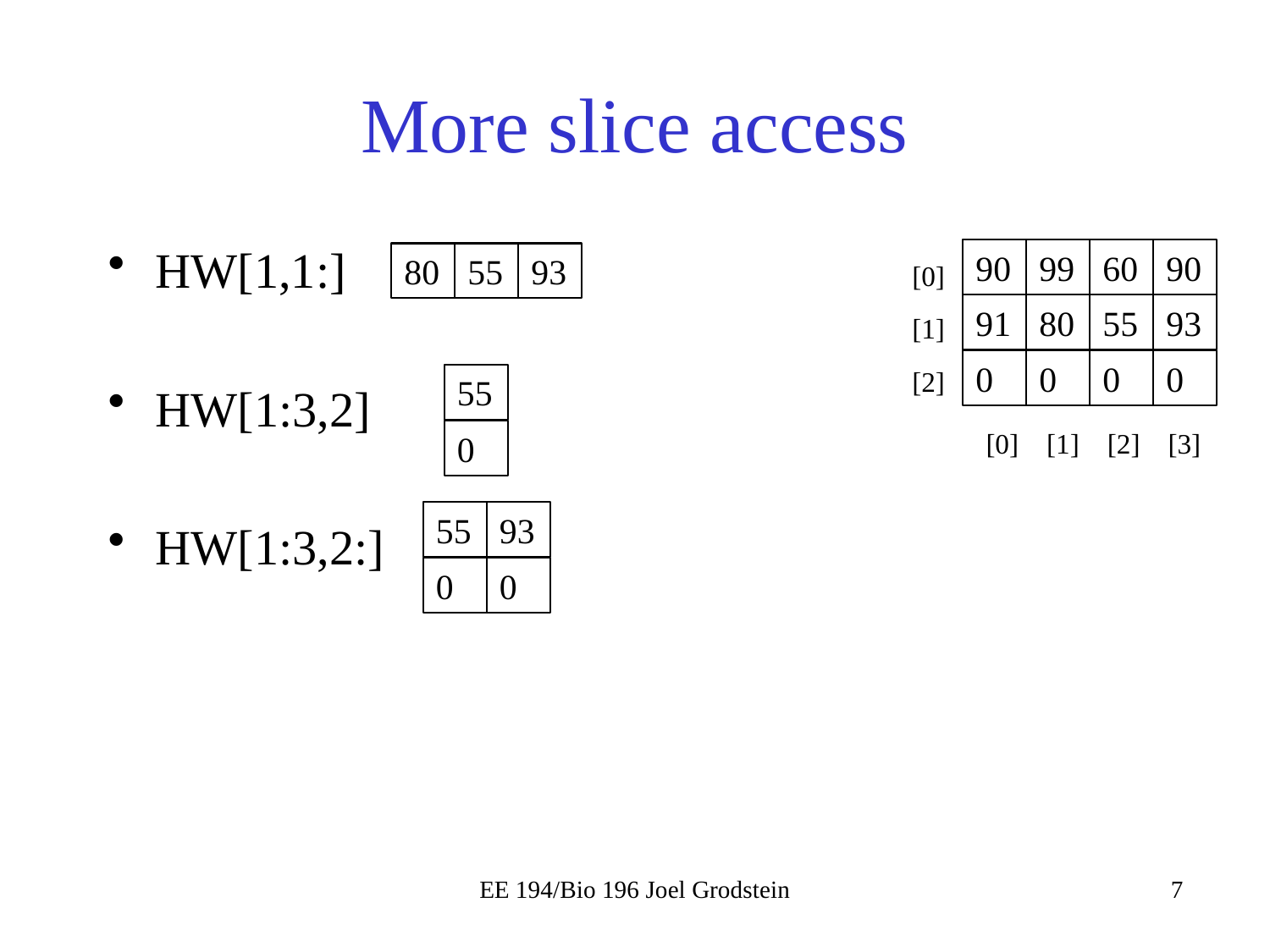

# More slice access
HW[1,1:]

HW[1:3,2]

HW[1:3,2:]

[0]
[1]
[2]
90
99
60
90
80
55
93
91
80
55
93
0
0
0
0
55
[0]    [1]    [2]    [3]
0
55
93
0
0
EE 194/Bio 196 Joel Grodstein